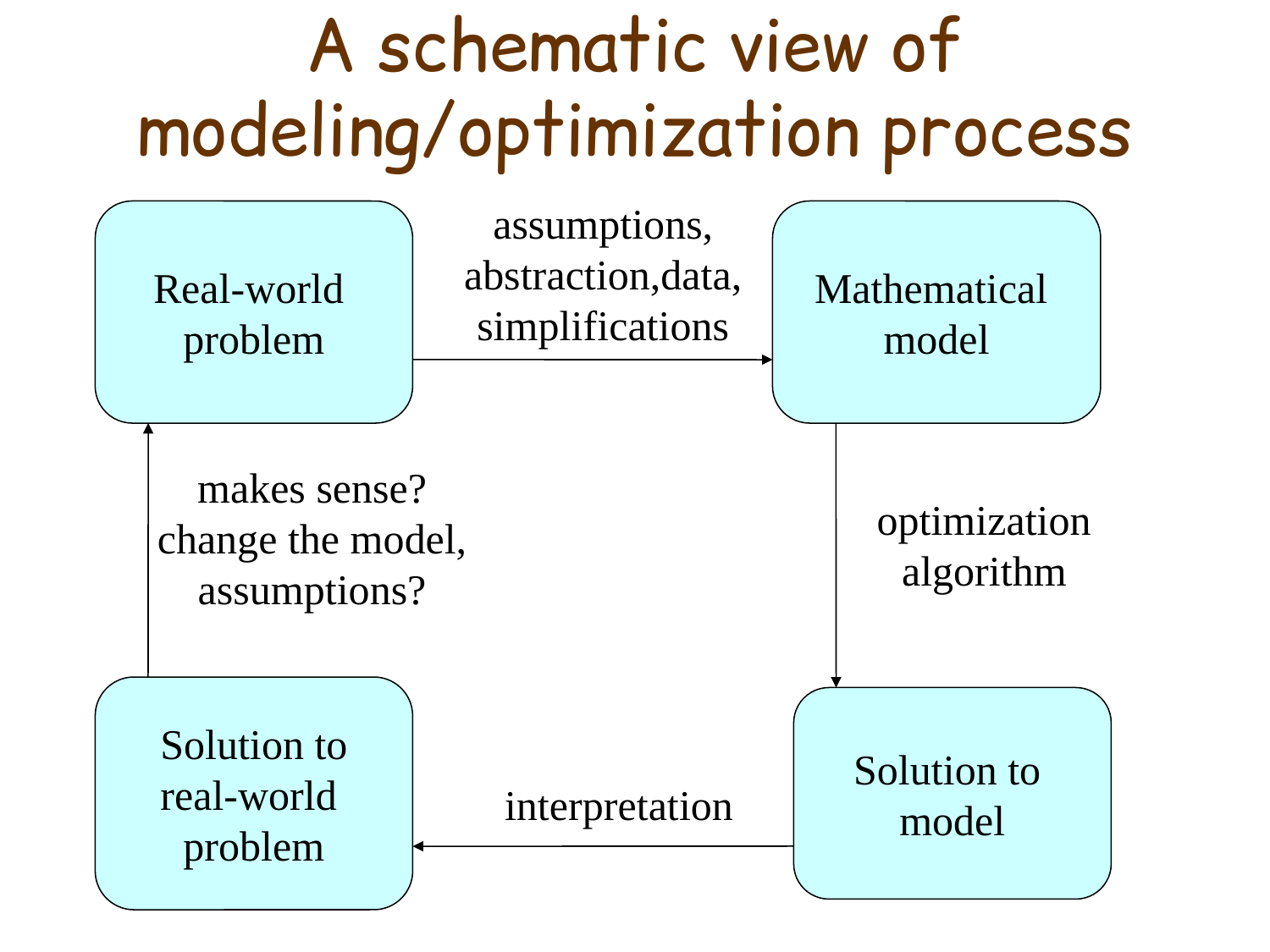

# A schematic view of modeling/optimization process
assumptions, abstraction,data,simplifications
Real-world
problem
Mathematical
model

makes sense? change the model, assumptions?
optimization algorithm
Solution to
real-world
problem
Solution to
model
interpretation